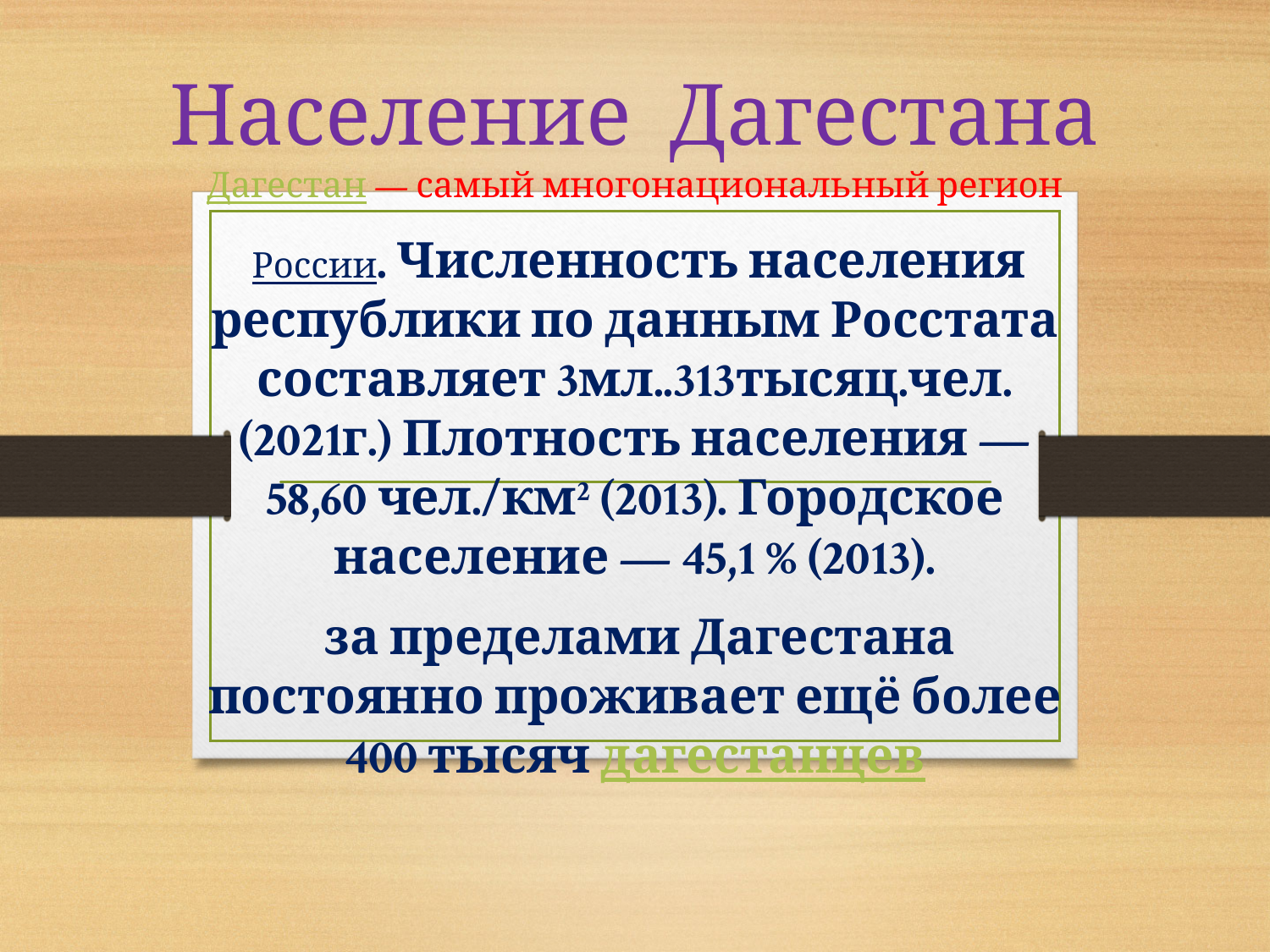

# Население  Дагестана
Дагестан — самый многонациональный регион
 России. Численность населения республики по данным Росстата составляет 3мл..313тысяц.чел. (2021г.) Плотность населения — 58,60 чел./км2 (2013). Городское население — 45,1 % (2013).
 за пределами Дагестана постоянно проживает ещё более 400 тысяч дагестанцев